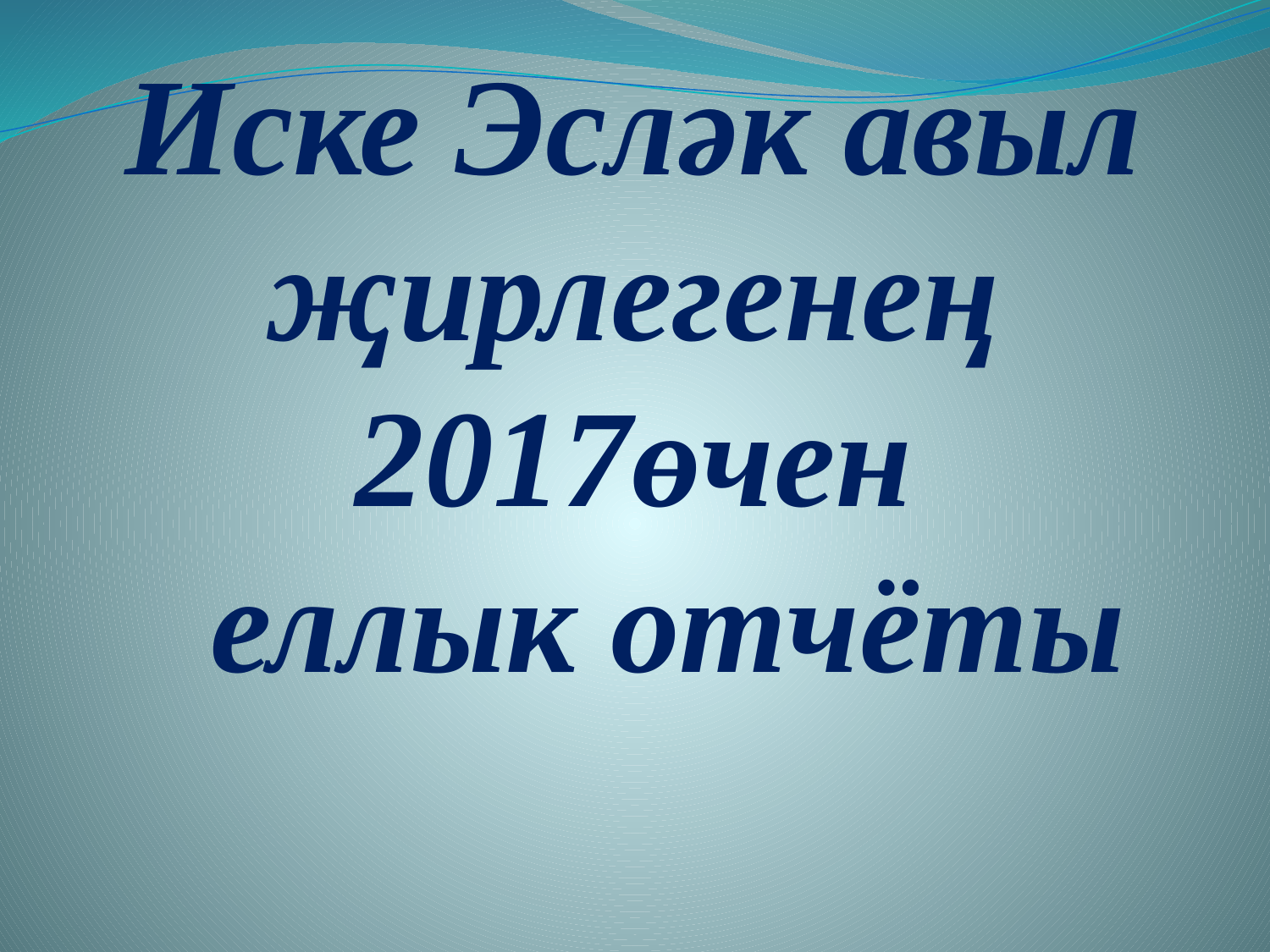

# Иске Эсләк авыл җирлегенең 2017өчен еллык отчёты